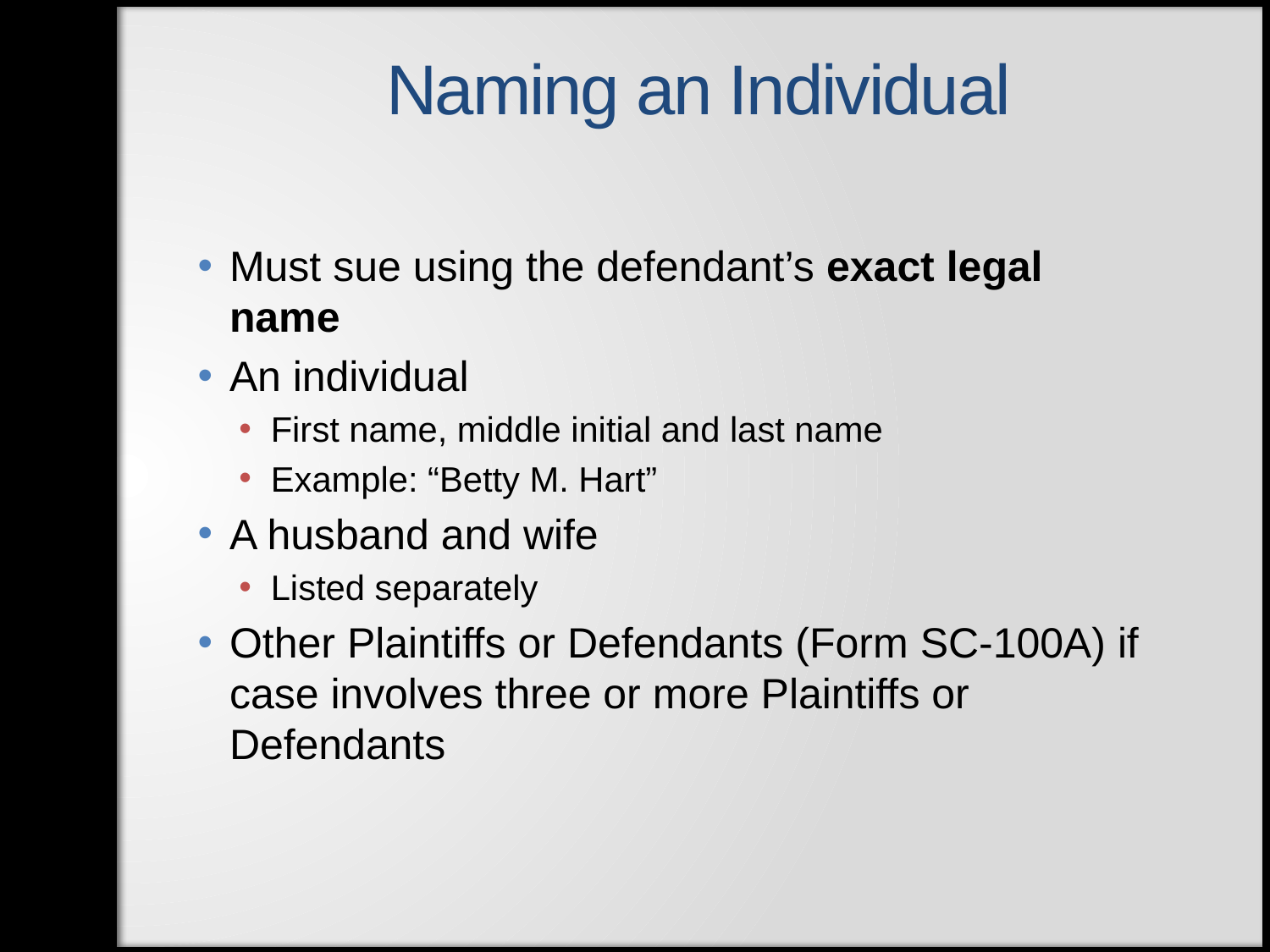

Naming an Individual
Must sue using the defendant’s exact legal name
An individual
First name, middle initial and last name
Example: “Betty M. Hart”
A husband and wife
Listed separately
Other Plaintiffs or Defendants (Form SC-100A) if case involves three or more Plaintiffs or Defendants